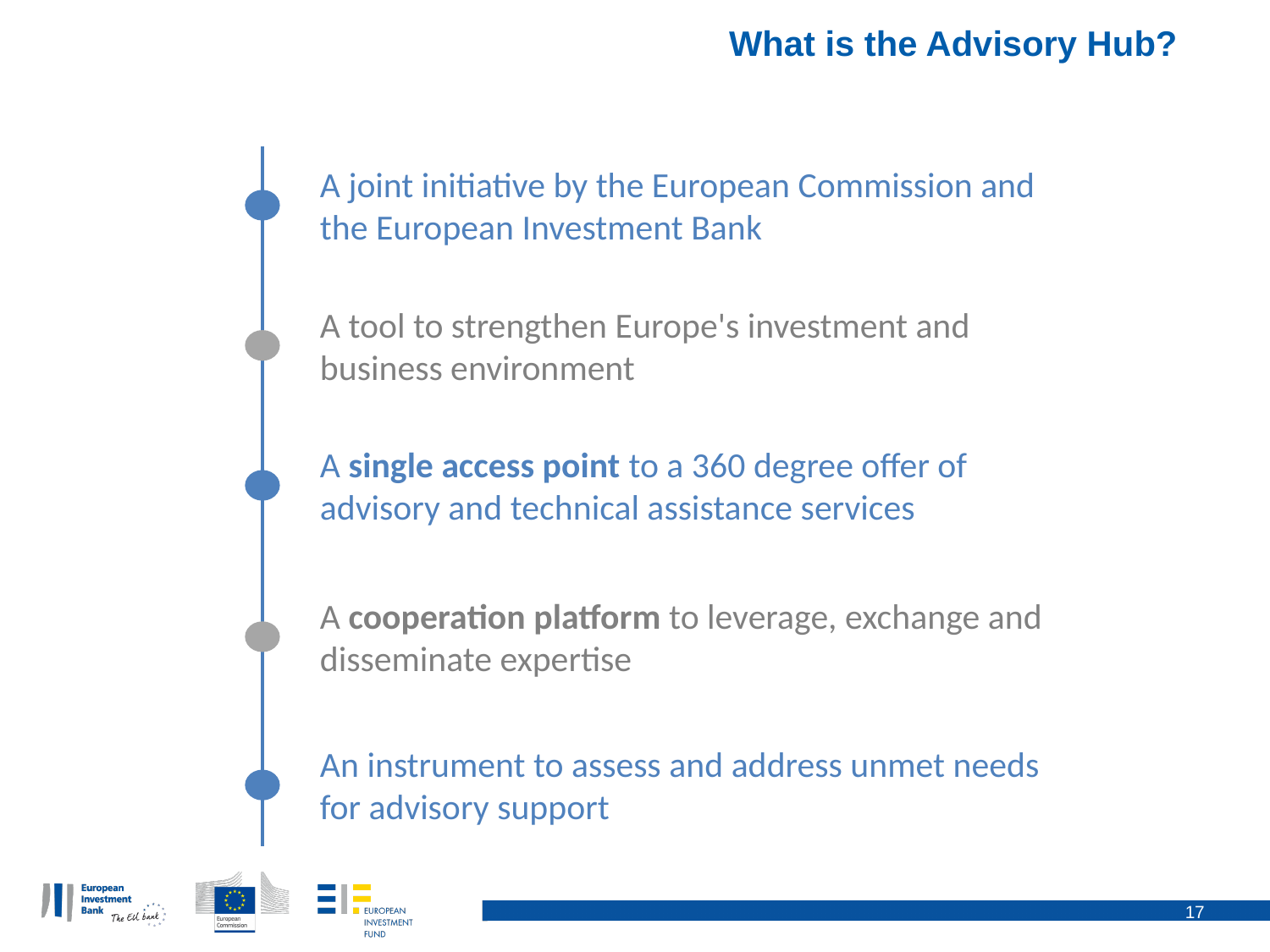

What is the Advisory Hub?
A joint initiative by the European Commission and the European Investment Bank

A tool to strengthen Europe's investment and business environment

A single access point to a 360 degree offer of advisory and technical assistance services

A cooperation platform to leverage, exchange and disseminate expertise

An instrument to assess and address unmet needs for advisory support

17